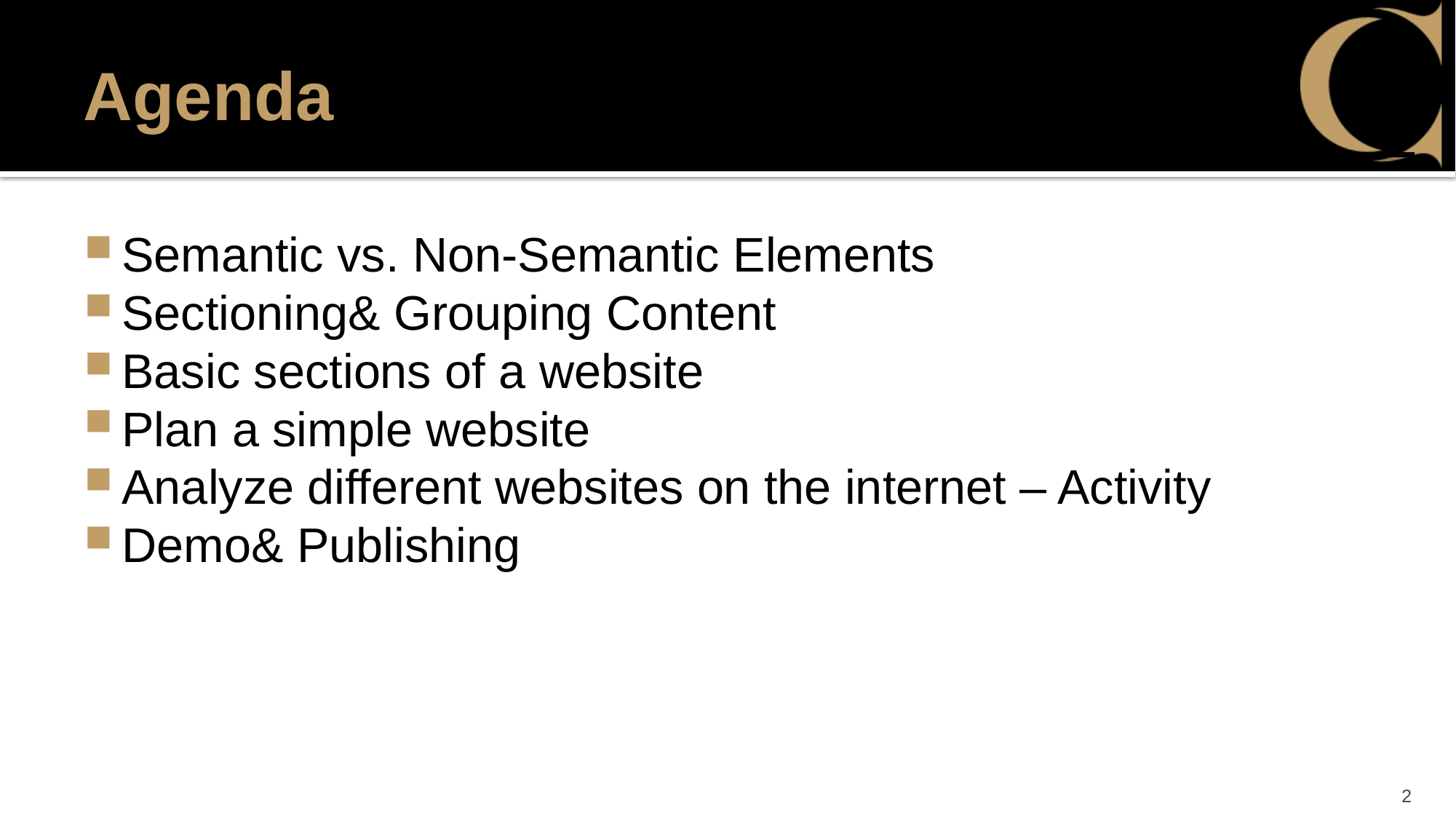

# Agenda
Semantic vs. Non-Semantic Elements
Sectioning& Grouping Content
Basic sections of a website
Plan a simple website
Analyze different websites on the internet – Activity
Demo& Publishing

2